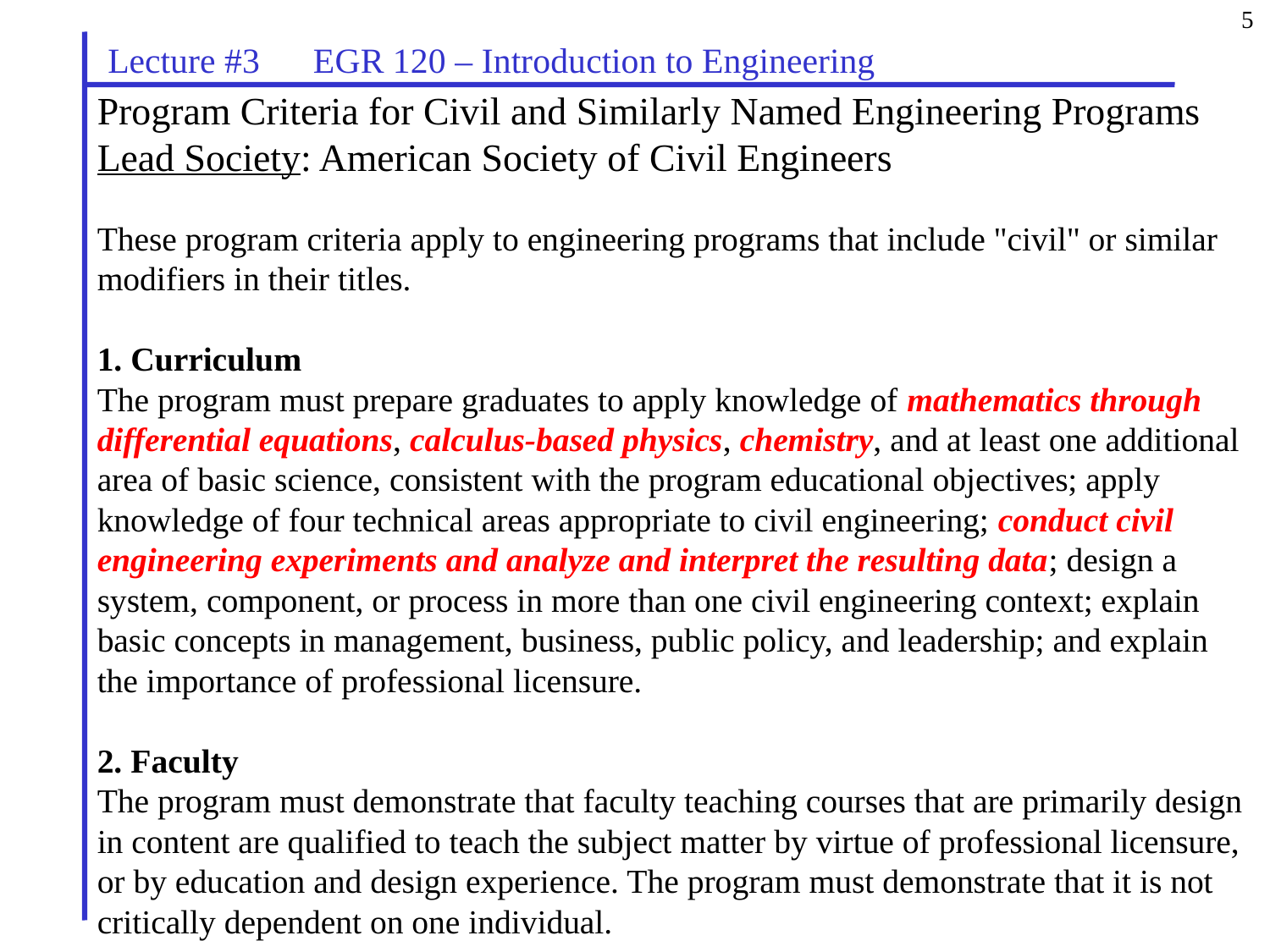

5

Lecture #3      EGR 120 – Introduction to Engineering
Program Criteria for Civil and Similarly Named Engineering Programs
Lead Society: American Society of Civil Engineers
These program criteria apply to engineering programs that include "civil" or similar modifiers in their titles. 
1. Curriculum
The program must prepare graduates to apply knowledge of mathematics through differential equations, calculus-based physics, chemistry, and at least one additional area of basic science, consistent with the program educational objectives; apply knowledge of four technical areas appropriate to civil engineering; conduct civil engineering experiments and analyze and interpret the resulting data; design a system, component, or process in more than one civil engineering context; explain basic concepts in management, business, public policy, and leadership; and explain the importance of professional licensure. 
2. Faculty
The program must demonstrate that faculty teaching courses that are primarily design in content are qualified to teach the subject matter by virtue of professional licensure, or by education and design experience. The program must demonstrate that it is not critically dependent on one individual.